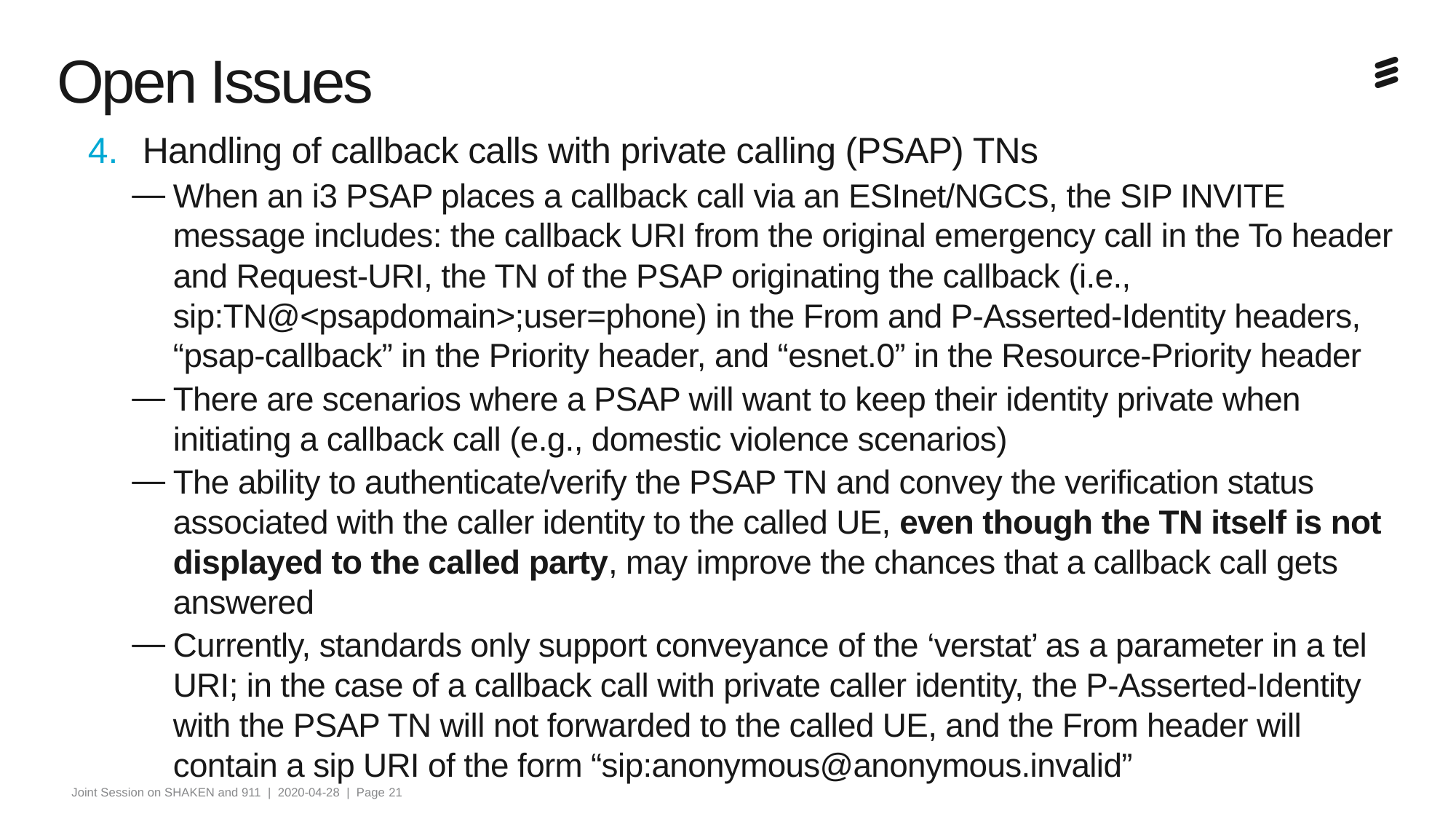

# Open Issues
­­Handling of callback calls with private calling (PSAP) TNs
When an i3 PSAP places a callback call via an ESInet/NGCS, the SIP INVITE message includes: the callback URI from the original emergency call in the To header and Request-URI, the TN of the PSAP originating the callback (i.e.,  sip:TN@<psapdomain>;user=phone) in the From and P-Asserted-Identity headers,  “psap-callback” in the Priority header, and “esnet.0” in the Resource-Priority header
There are scenarios where a PSAP will want to keep their identity private when initiating a callback call (e.g., domestic violence scenarios)
The ability to authenticate/verify the PSAP TN and convey the verification status associated with the caller identity to the called UE, even though the TN itself is not displayed to the called party, may improve the chances that a callback call gets answered
Currently, standards only support conveyance of the ‘verstat’ as a parameter in a tel URI; in the case of a callback call with private caller identity, the P-Asserted-Identity with the PSAP TN will not forwarded to the called UE, and the From header will contain a sip URI of the form “sip:anonymous@anonymous.invalid”